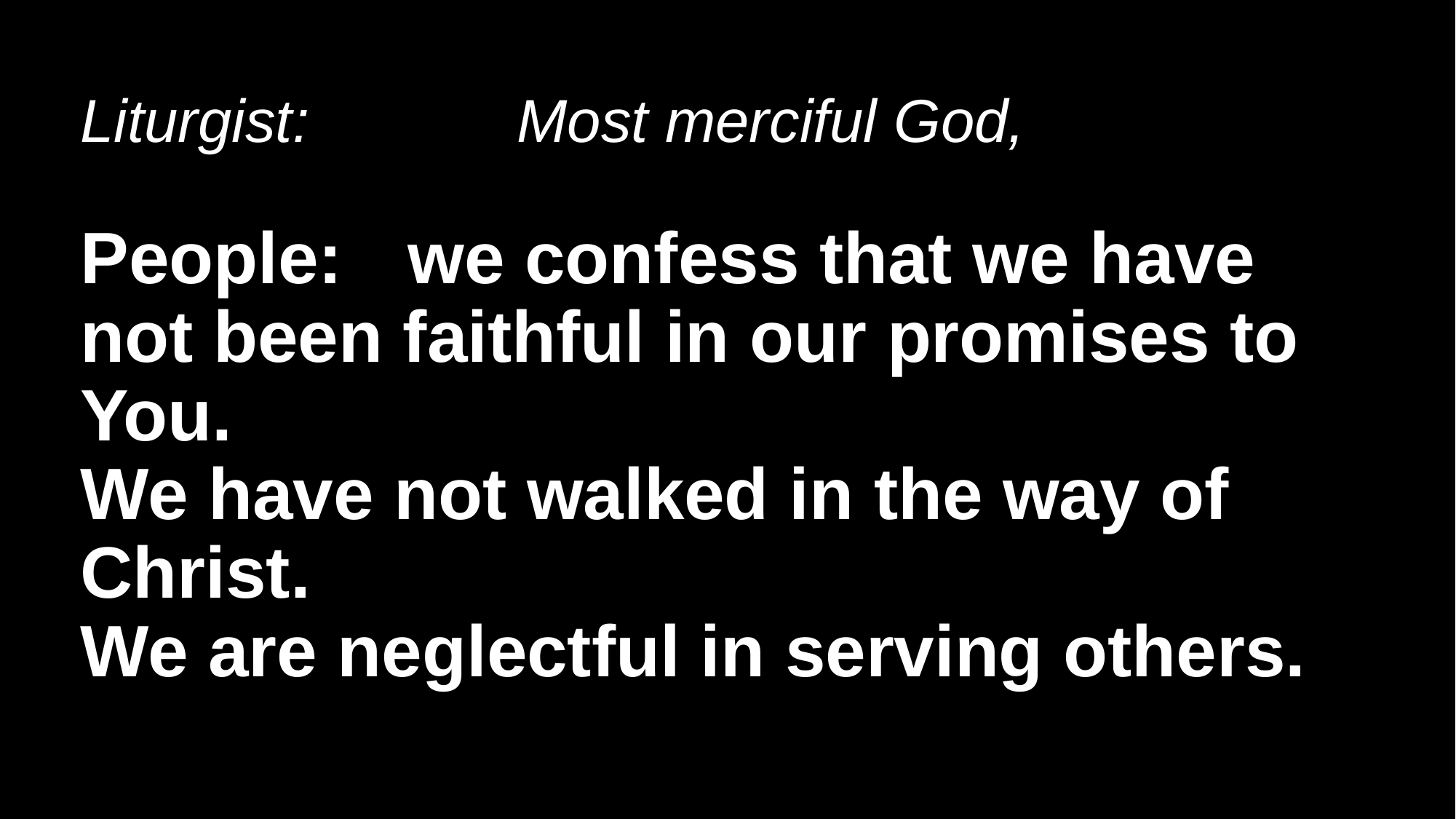

# Liturgist:		Most merciful God, People:	we confess that we have not been faithful in our promises to You. We have not walked in the way of Christ. We are neglectful in serving others.